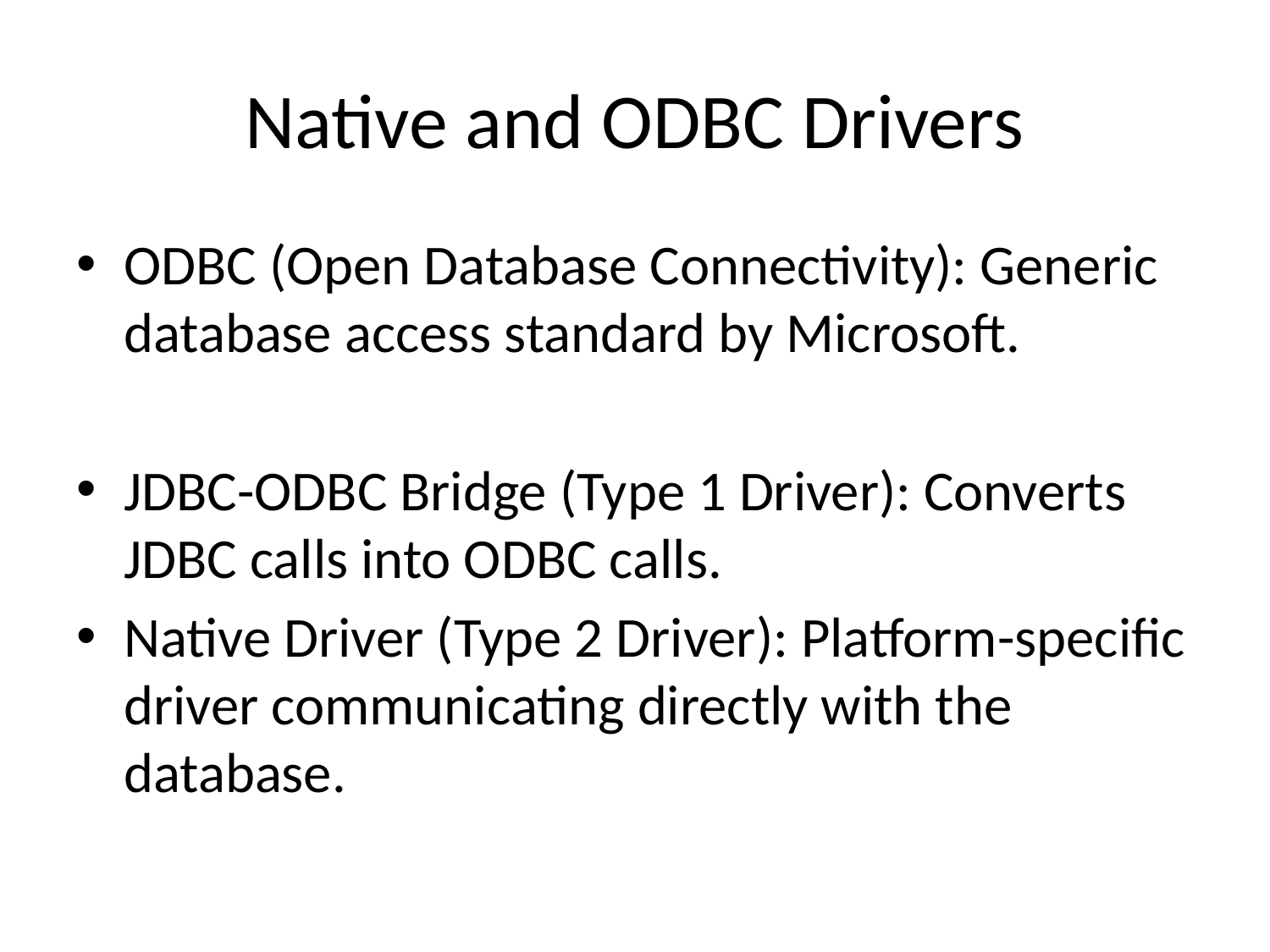

# Native and ODBC Drivers
ODBC (Open Database Connectivity): Generic database access standard by Microsoft.

JDBC-ODBC Bridge (Type 1 Driver): Converts JDBC calls into ODBC calls.
Native Driver (Type 2 Driver): Platform-specific driver communicating directly with the database.